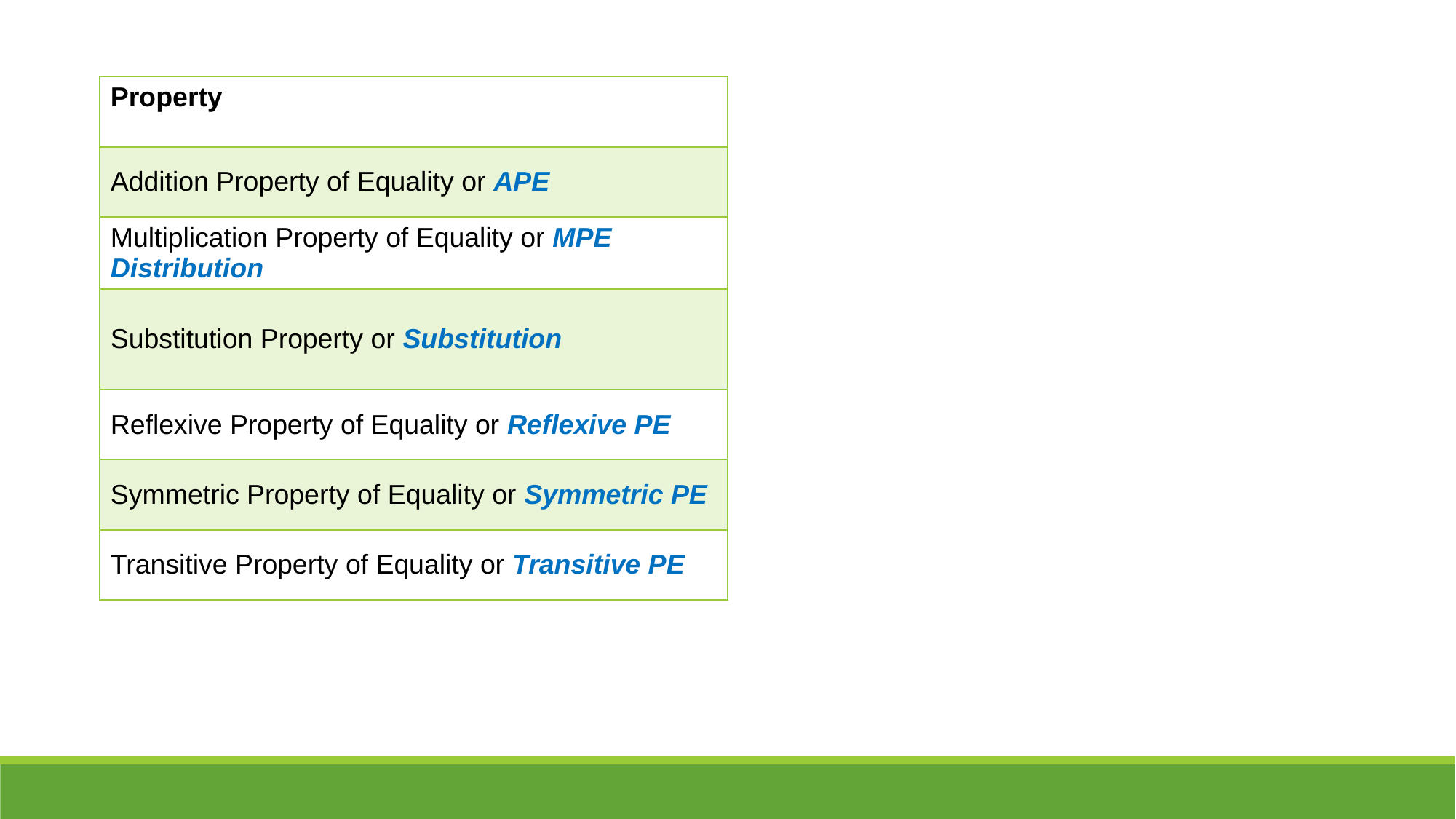

| Property |
| --- |
| Addition Property of Equality or APE |
| Multiplication Property of Equality or MPE Distribution |
| Substitution Property or Substitution |
| Reflexive Property of Equality or Reflexive PE |
| Symmetric Property of Equality or Symmetric PE |
| Transitive Property of Equality or Transitive PE |